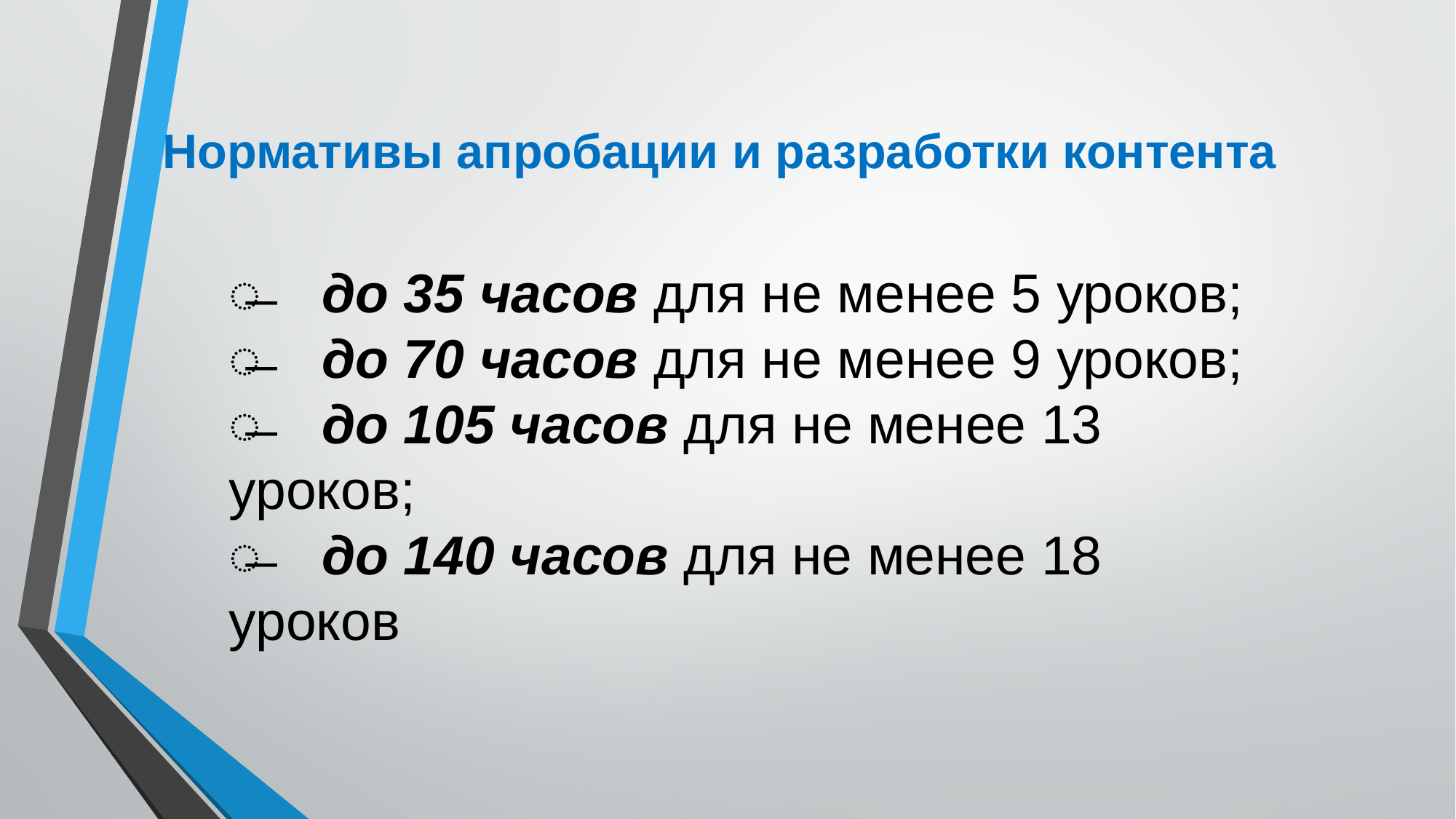

Нормативы апробации и разработки контента
̶    до 35 часов для не менее 5 уроков;
̶    до 70 часов для не менее 9 уроков;
̶    до 105 часов для не менее 13 уроков;
̶    до 140 часов для не менее 18 уроков